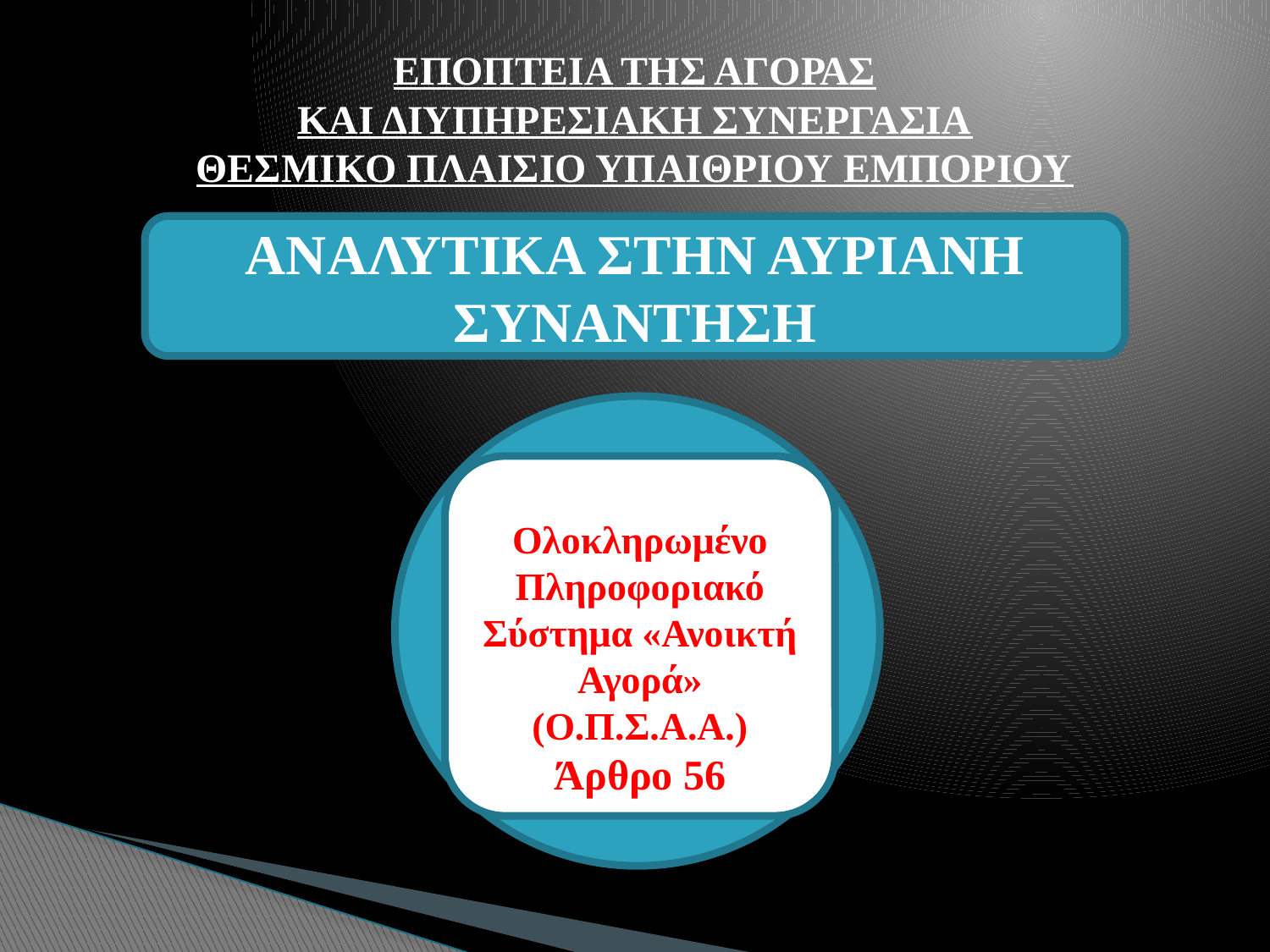

# ΕΠΟΠΤΕΙΑ ΤΗΣ ΑΓΟΡΑΣ ΚΑΙ ΔΙΥΠΗΡΕΣΙΑΚΗ ΣΥΝΕΡΓΑΣΙΑ ΘΕΣΜΙΚΟ ΠΛΑΙΣΙΟ ΥΠΑΙΘΡΙΟΥ ΕΜΠΟΡΙΟΥ
ΑΝΑΛΥΤΙΚΑ ΣΤΗΝ ΑΥΡΙΑΝΗ ΣΥΝΑΝΤΗΣΗ

Ολοκληρωμένο Πληροφοριακό Σύστημα «Ανοικτή Αγορά» (Ο.Π.Σ.Α.Α.)
Άρθρο 56